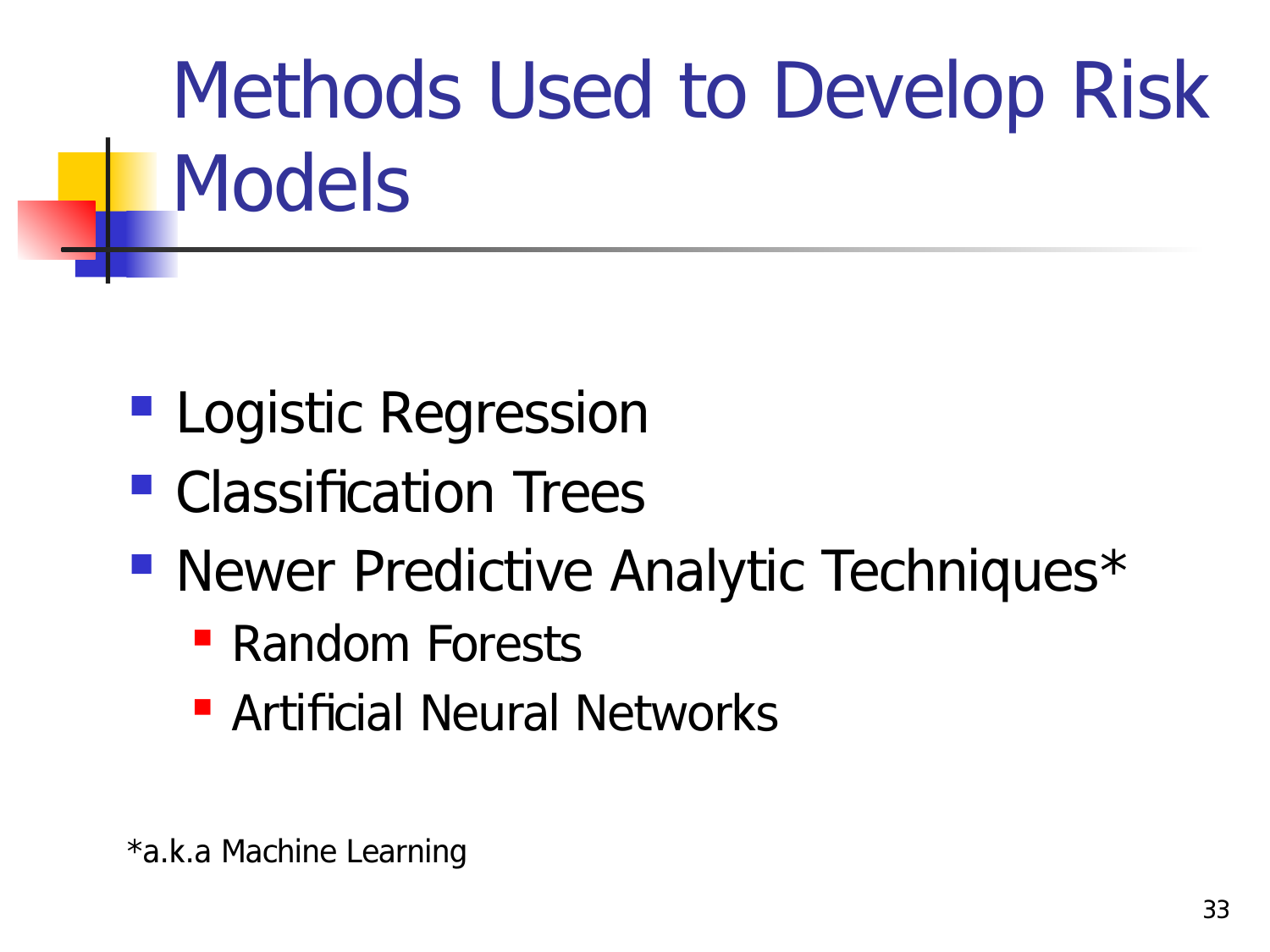

# Methods Used to Develop Risk Models
Logistic Regression
Classification Trees
Newer Predictive Analytic Techniques*
Random Forests
Artificial Neural Networks

*a.k.a Machine Learning
33